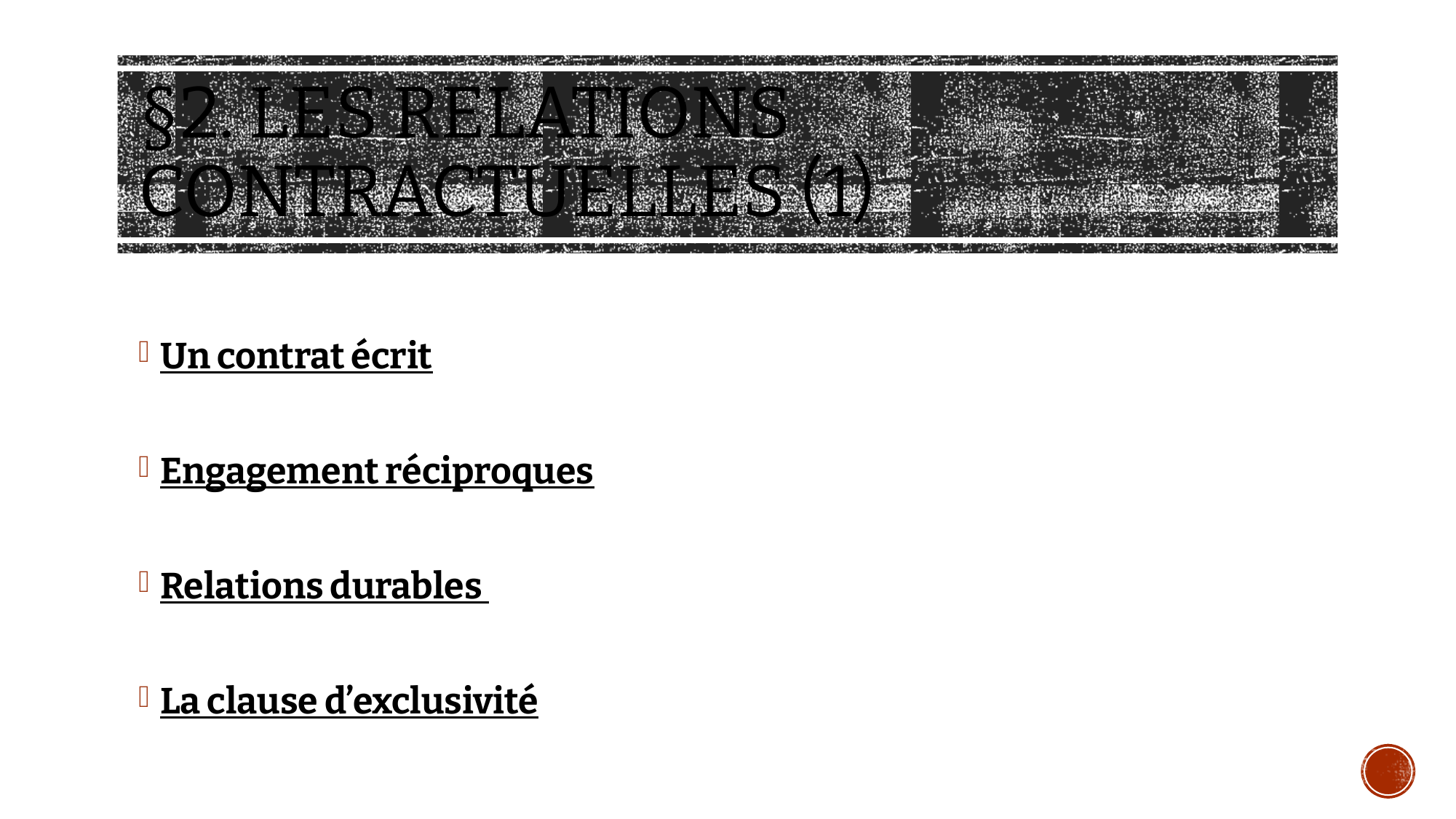

# §2. Les relations contractuelles (1)

Un contrat écrit

Engagement réciproques

Relations durables

La clause d’exclusivité